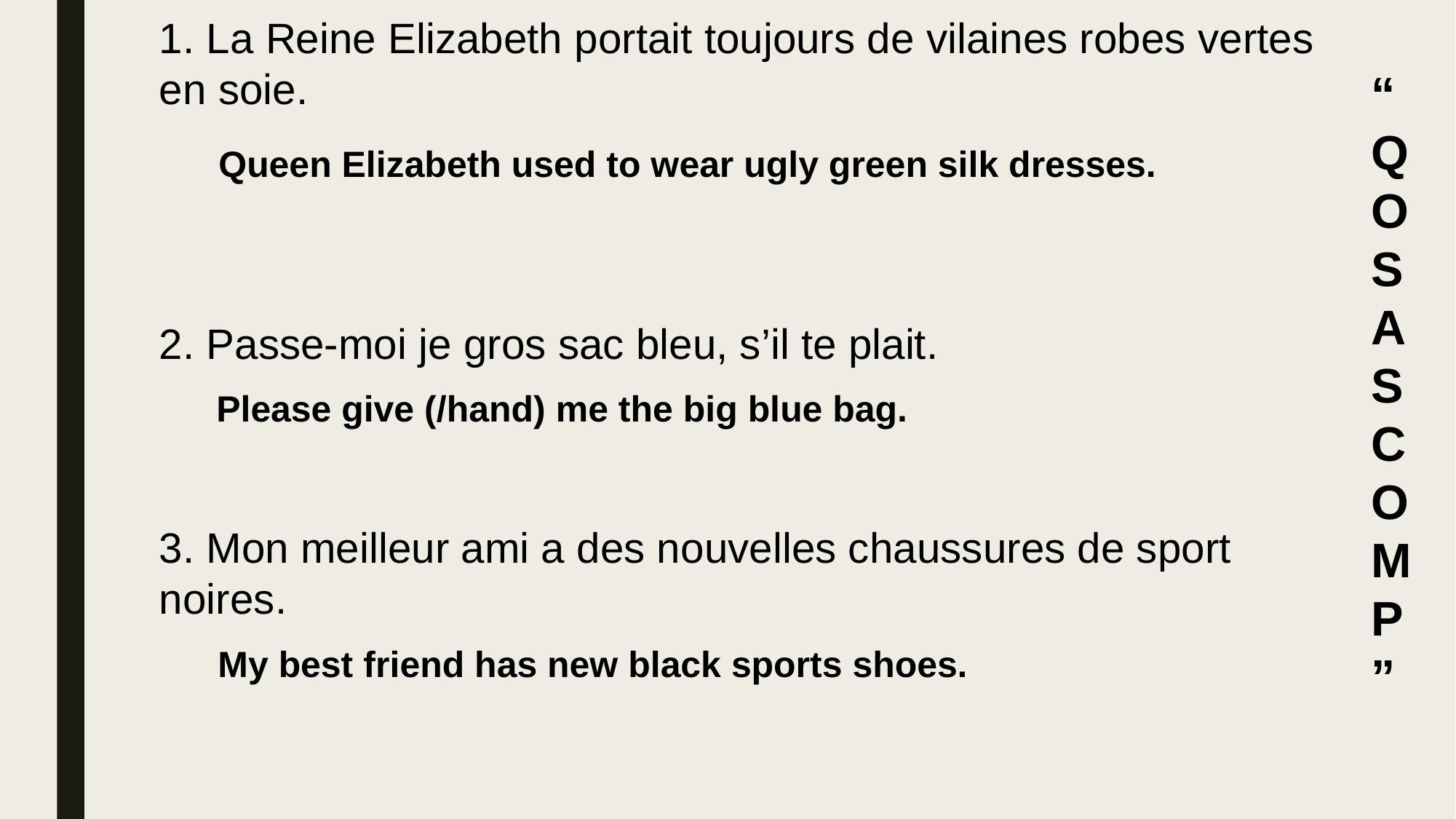

“QOSASCOMP”

1. La Reine Elizabeth portait toujours de vilaines robes vertes en soie.

2. Passe-moi je gros sac bleu, s’il te plait.

3. Mon meilleur ami a des nouvelles chaussures de sport noires.

Queen Elizabeth used to wear ugly green silk dresses.
Please give (/hand) me the big blue bag.

My best friend has new black sports shoes.